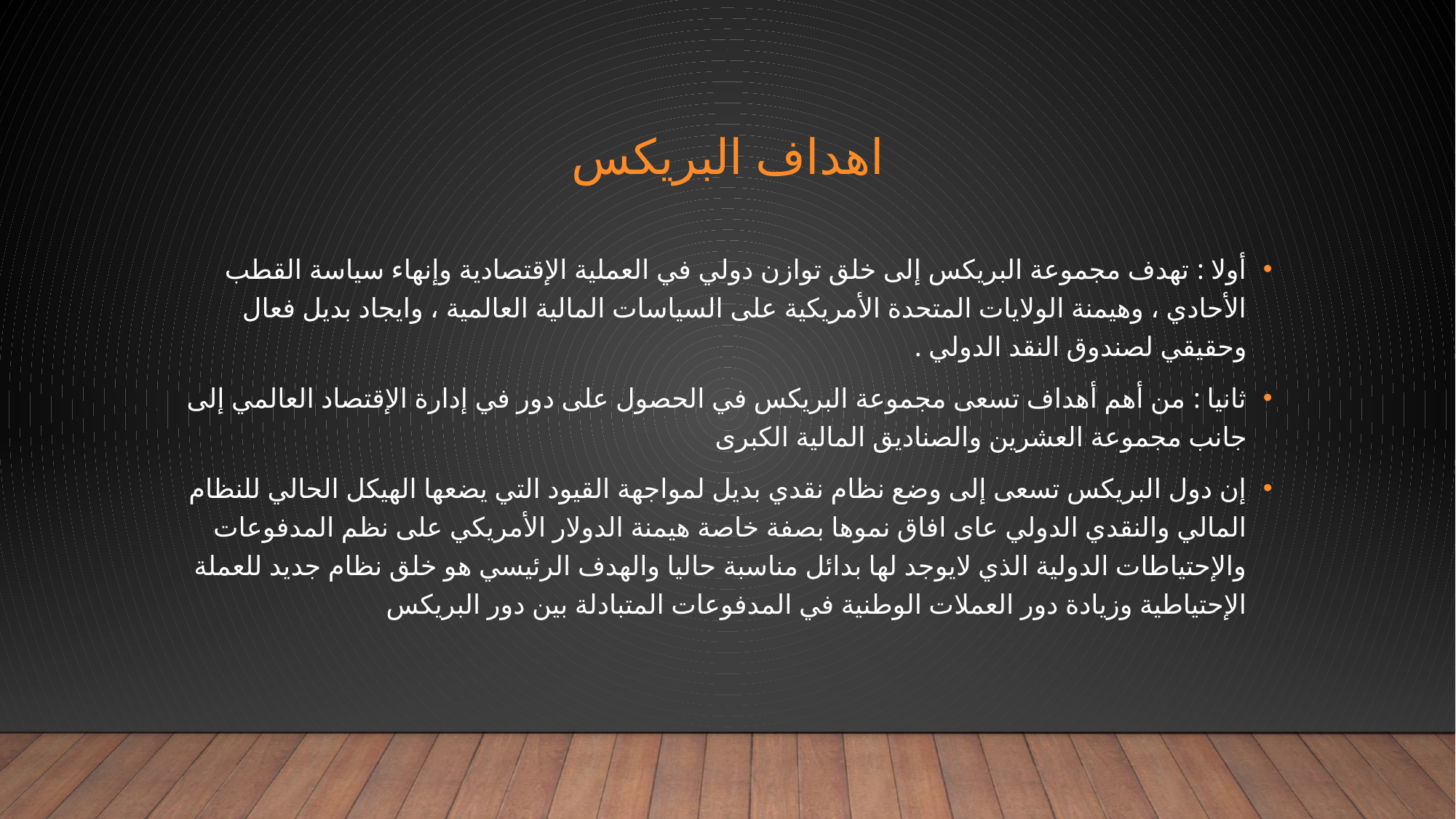

# اهداف البريكس
أولا : تهدف مجموعة البريكس إلى خلق توازن دولي في العملية الإقتصادية وإنهاء سياسة القطب الأحادي ، وهيمنة الولايات المتحدة الأمريكية على السياسات المالية العالمية ، وايجاد بديل فعال وحقيقي لصندوق النقد الدولي .
ثانيا : من أهم أهداف تسعى مجموعة البريكس في الحصول على دور في إدارة الإقتصاد العالمي إلى جانب مجموعة العشرين والصناديق المالية الكبرى
إن دول البريكس تسعى إلى وضع نظام نقدي بديل لمواجهة القيود التي يضعها الهيكل الحالي للنظام المالي والنقدي الدولي عاى افاق نموها بصفة خاصة هيمنة الدولار الأمريكي على نظم المدفوعات والإحتياطات الدولية الذي لايوجد لها بدائل مناسبة حاليا والهدف الرئيسي هو خلق نظام جديد للعملة الإحتياطية وزيادة دور العملات الوطنية في المدفوعات المتبادلة بين دور البريكس